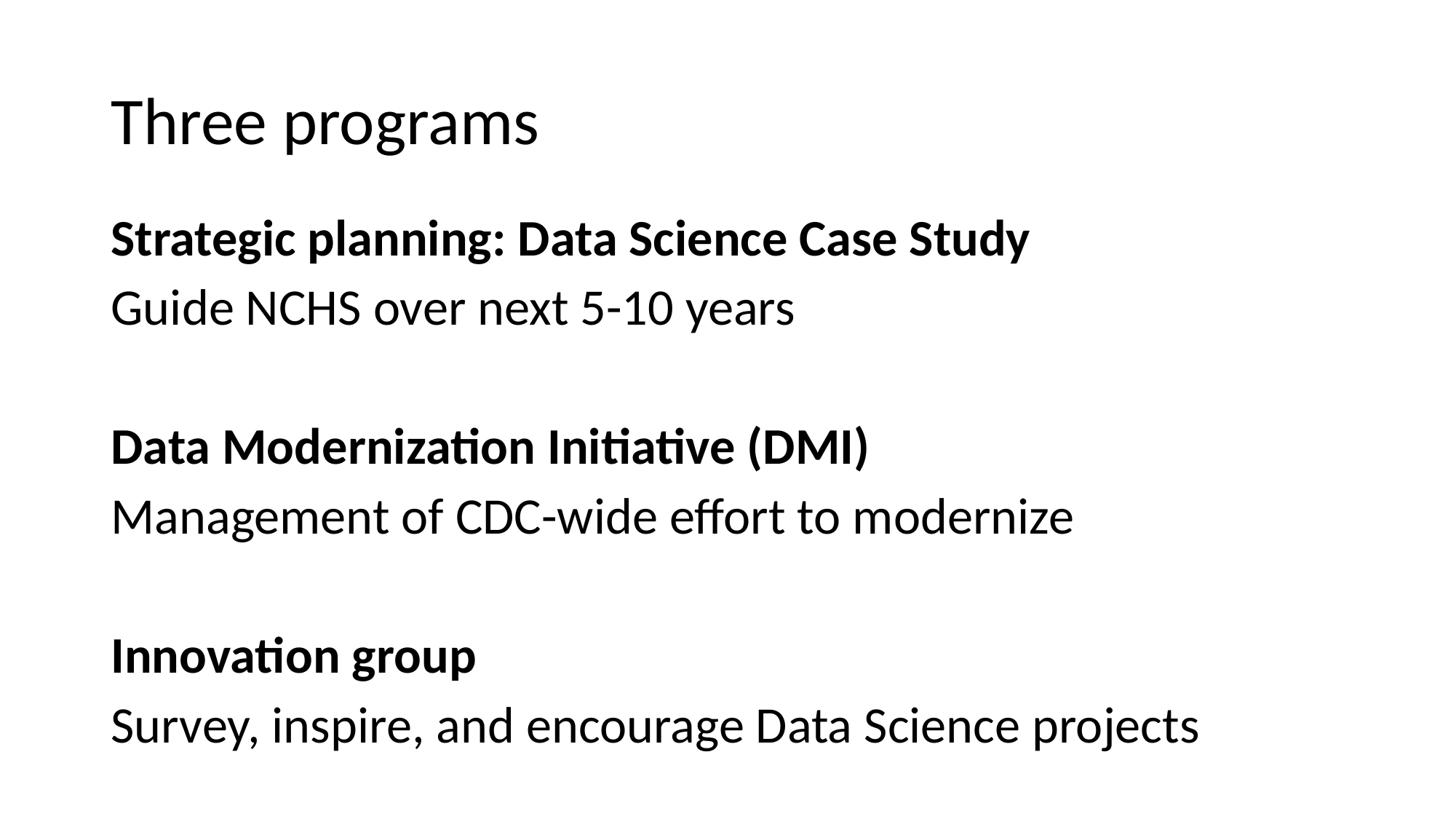

# Three programs
Strategic planning: Data Science Case Study
Guide NCHS over next 5-10 years

Data Modernization Initiative (DMI)
Management of CDC-wide effort to modernize

Innovation group
Survey, inspire, and encourage Data Science projects